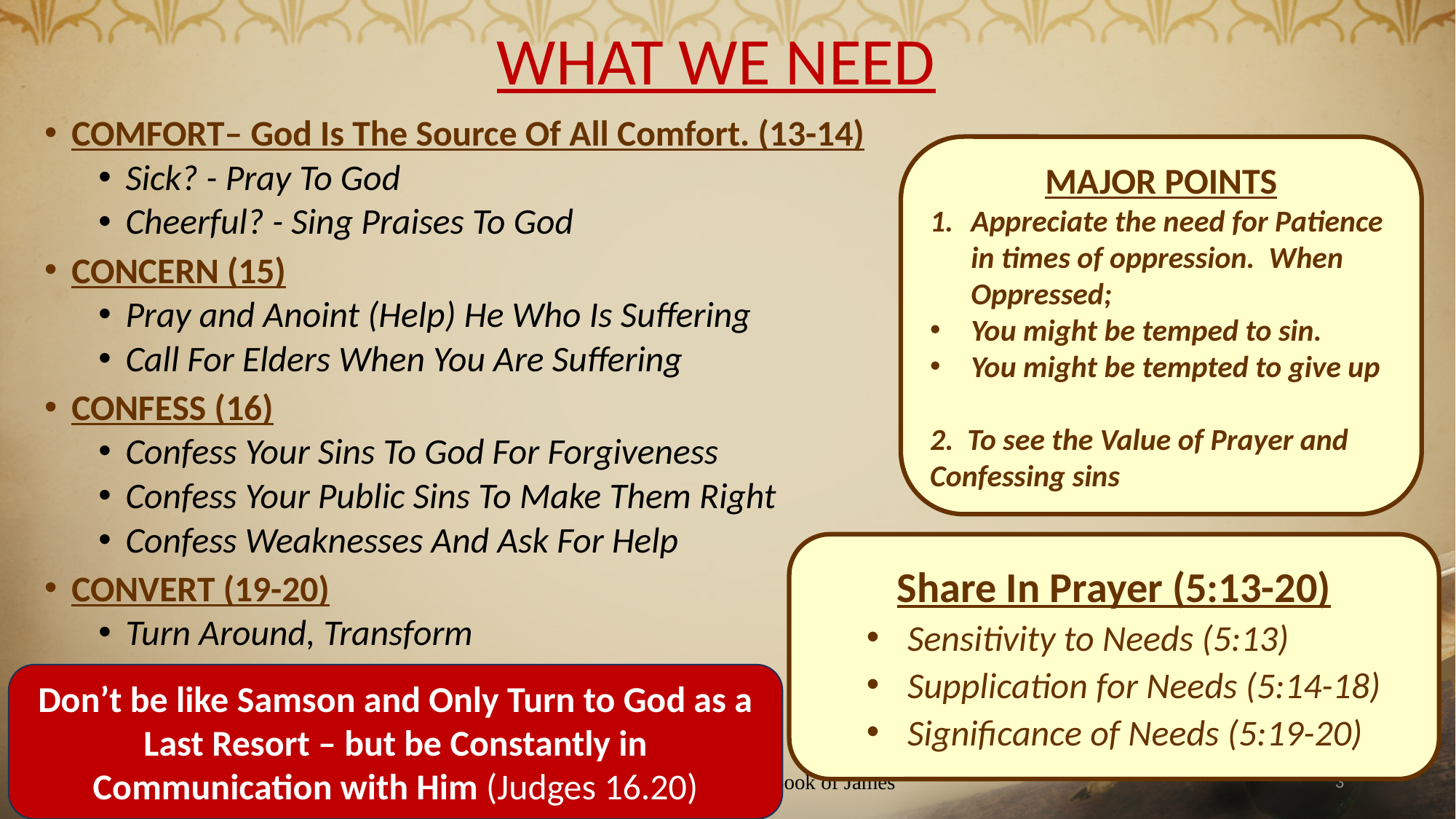

# WHAT WE NEED
COMFORT– God Is The Source Of All Comfort. (13-14)
Sick? - Pray To God
Cheerful? - Sing Praises To God
CONCERN (15)
Pray and Anoint (Help) He Who Is Suffering
Call For Elders When You Are Suffering
CONFESS (16)
Confess Your Sins To God For Forgiveness
Confess Your Public Sins To Make Them Right
Confess Weaknesses And Ask For Help
CONVERT (19-20)
Turn Around, Transform
Save a Soul From Death

MAJOR POINTS
Appreciate the need for Patience in times of oppression.  When Oppressed;
You might be temped to sin.
You might be tempted to give up

2.  To see the Value of Prayer and Confessing sins
Share In Prayer (5:13-20)
Sensitivity to Needs (5:13)
Supplication for Needs (5:14-18)
Significance of Needs (5:19-20)
Don’t be like Samson and Only Turn to God as a Last Resort – but be Constantly in Communication with Him (Judges 16.20)
7/21/2019
Embry Hills 2019 – The Book of James
3